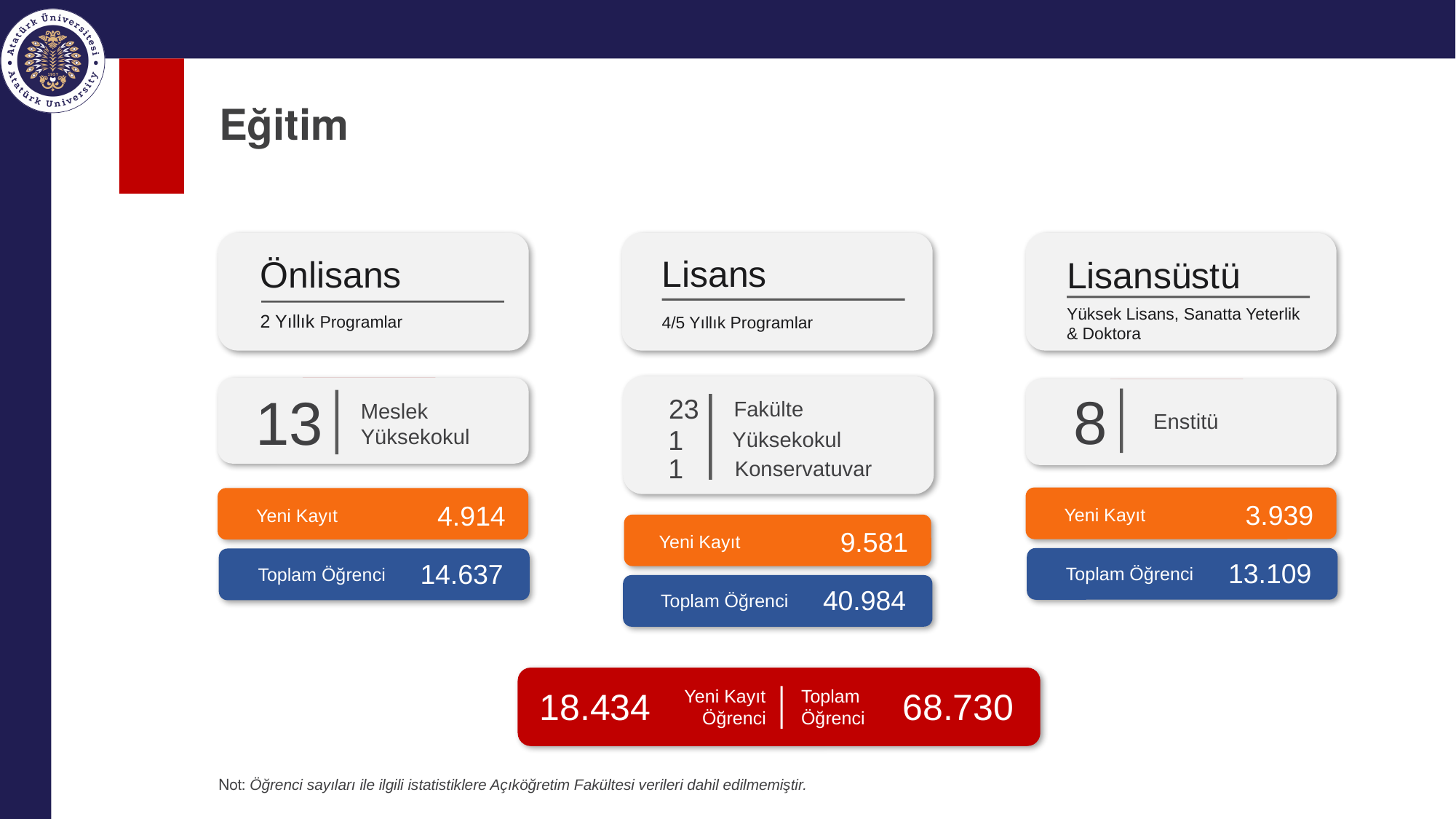

# Eğitim

Lisans
Önlisans
Lisansüstü

Yüksek Lisans, Sanatta Yeterlik
& Doktora

2 Yıllık Programlar
4/5 Yıllık Programlar

14.637
8
13

14.637
23

Fakülte

Meslek
Yüksekokul

Enstitü
3.939
1
Yüksekokul
1
Konservatuvar

3.939
4.914
Yeni Kayıt
Yeni Kayıt

9.581
Yeni Kayıt

13.109
14.637
Toplam Öğrenci
Toplam Öğrenci

40.984
Toplam Öğrenci

18.434
68.730
Yeni Kayıt
Öğrenci
Toplam
Öğrenci

Not: Öğrenci sayıları ile ilgili istatistiklere Açıköğretim Fakültesi verileri dahil edilmemiştir.